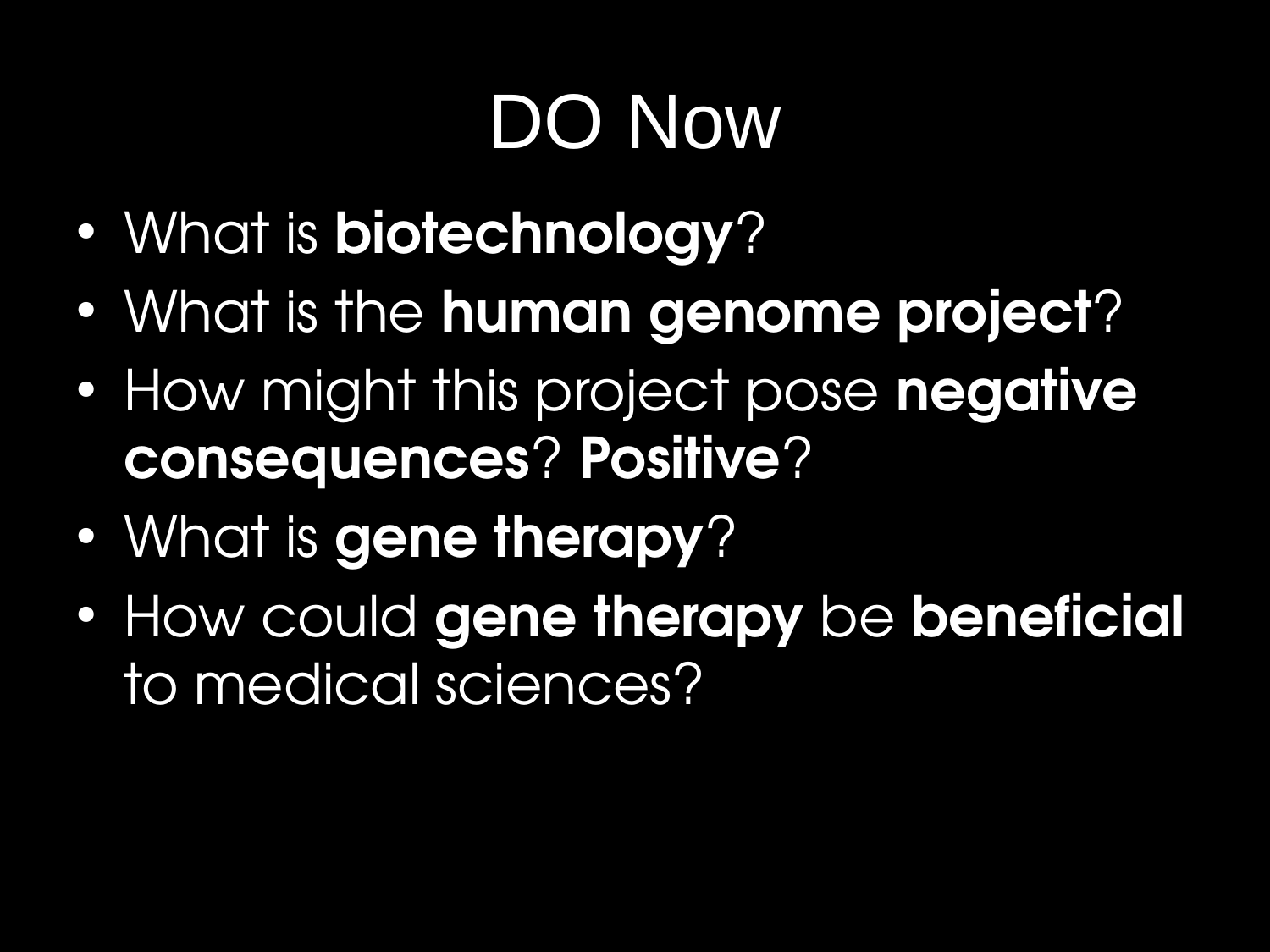

# DO Now
What is biotechnology?
What is the human genome project?
How might this project pose negative consequences? Positive?
What is gene therapy?
How could gene therapy be beneficial to medical sciences?